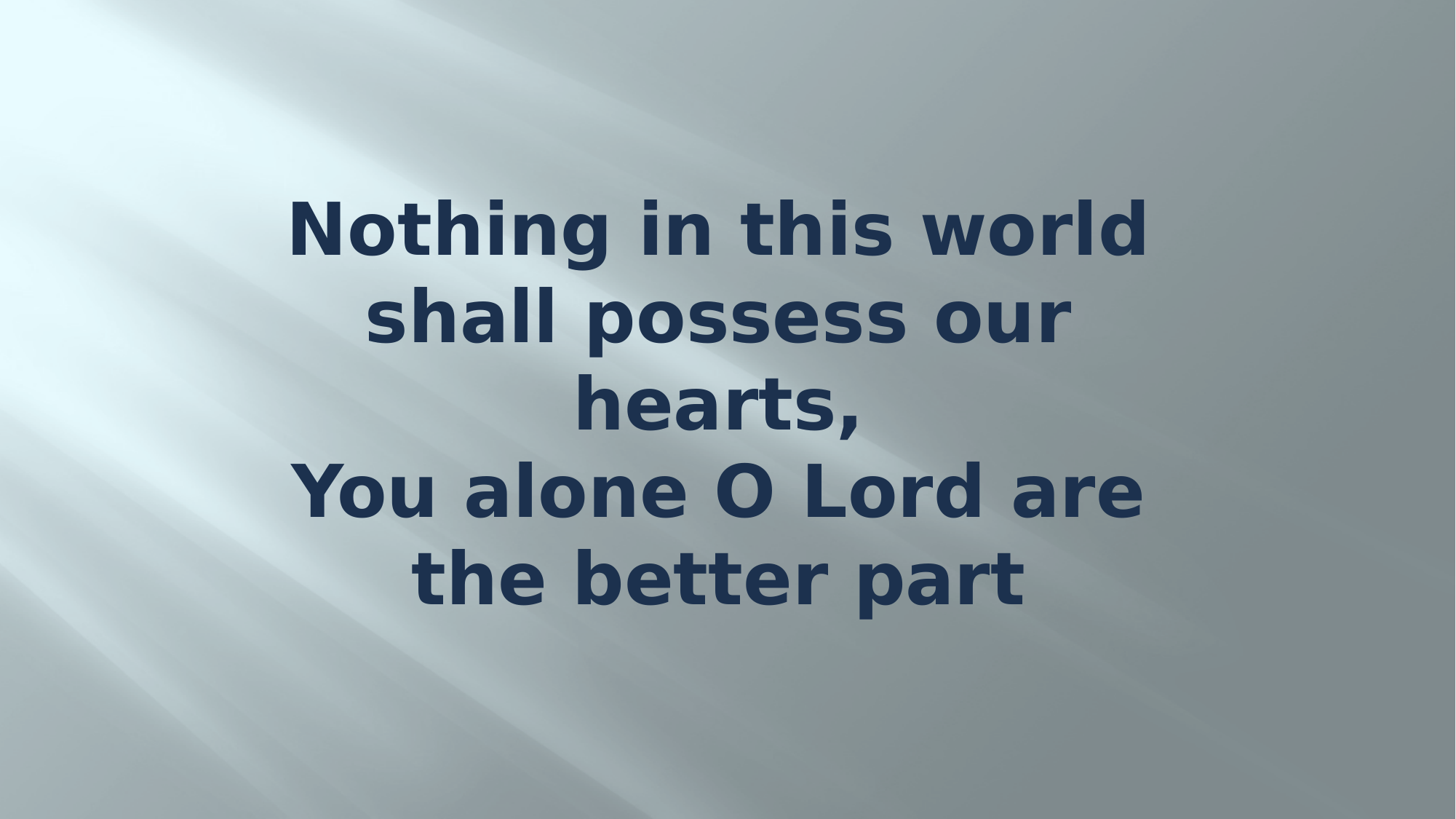

# Nothing in this world shall possess our hearts, You alone O Lord are the better part